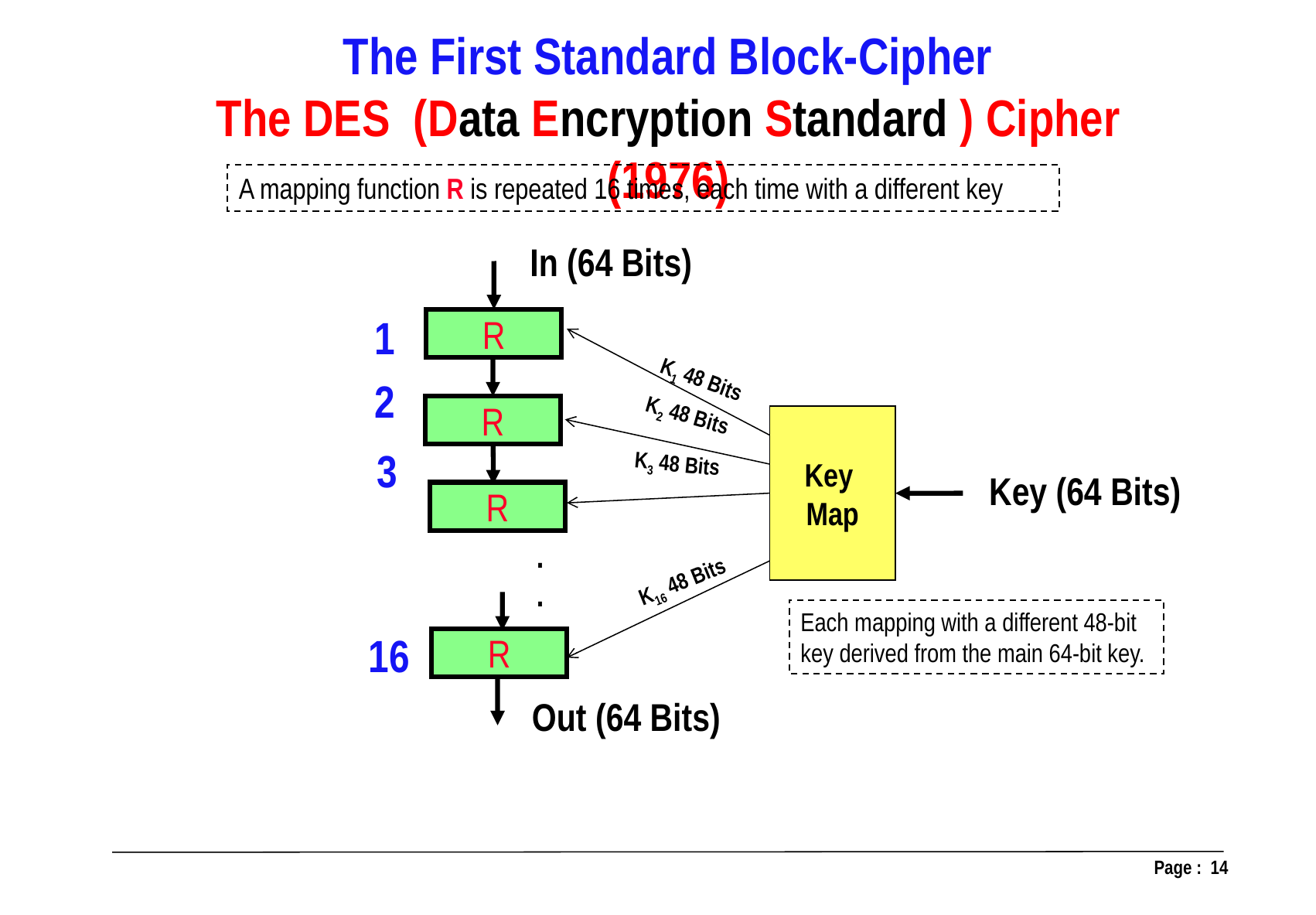

The First Standard Block-Cipher
The DES  (Data Encryption Standard ) Cipher (1976)
A mapping function R is repeated 16 times, each time with a different key
In (64 Bits)

1
R

Key
Map

Key (64 Bits)

K1 48 Bits
K2 48 Bits
K3 48 Bits
K16 48 Bits

2
R
3

R
.
.

Each mapping with a different 48-bit key derived from the main 64-bit key.
16
R

Out (64 Bits)